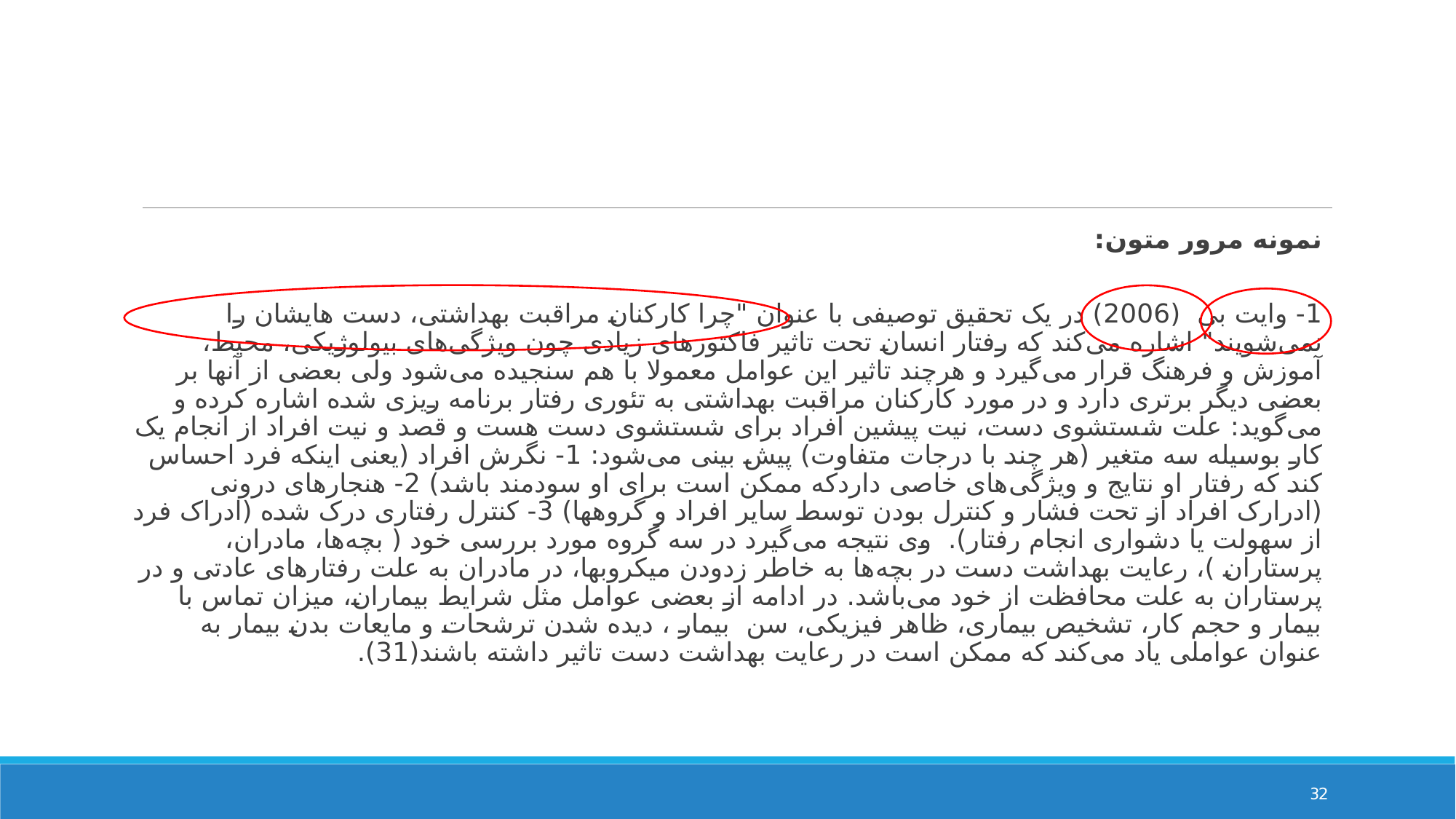

#
نمونه مرور متون:
1- وایت بی  (2006) در یک تحقیق توصیفی با عنوان "چرا کارکنان مراقبت بهداشتی، دست هایشان را نمی‌شویند" اشاره می‌کند که رفتار انسان تحت تاثیر فاکتورهای زیادی چون ویژگی‌های بیولوژیکی، محیط، آموزش و فرهنگ قرار می‌گیرد و هرچند تاثیر این عوامل معمولا با هم سنجیده می‌شود ولی بعضی از آنها بر بعضی دیگر برتری دارد و در مورد کارکنان مراقبت بهداشتی به تئوری رفتار برنامه ریزی شده اشاره کرده و می‌گوید: علت شستشوی دست، نیت پیشین افراد برای شستشوی دست هست و قصد و نیت افراد از انجام یک کار بوسیله سه متغیر (هر چند با درجات متفاوت) پیش بینی می‌شود: 1- نگرش افراد (یعنی اینکه فرد احساس کند که رفتار او نتایج و ویژگی‌های خاصی داردکه ممکن است برای او سودمند باشد) 2- هنجارهای درونی (ادرارک افراد از تحت فشار و کنترل بودن توسط سایر افراد و گروهها) 3- کنترل رفتاری درک شده (ادراک فرد از سهولت یا دشواری انجام رفتار).  وی نتیجه می‌گیرد در سه گروه مورد بررسی خود ( بچه‌ها، مادران، پرستاران )، رعایت بهداشت دست در بچه‌ها به خاطر زدودن میکروبها، در مادران به علت رفتارهای عادتی و در پرستاران به علت محافظت از خود می‌باشد. در ادامه از بعضی عوامل مثل شرایط بیماران، میزان تماس با بیمار و حجم کار، تشخیص بیماری، ظاهر فیزیکی، سن  بیمار ، دیده شدن ترشحات و مایعات بدن بیمار به عنوان عواملی یاد می‌کند که ممکن است در رعایت بهداشت دست تاثیر داشته باشند(31).

32